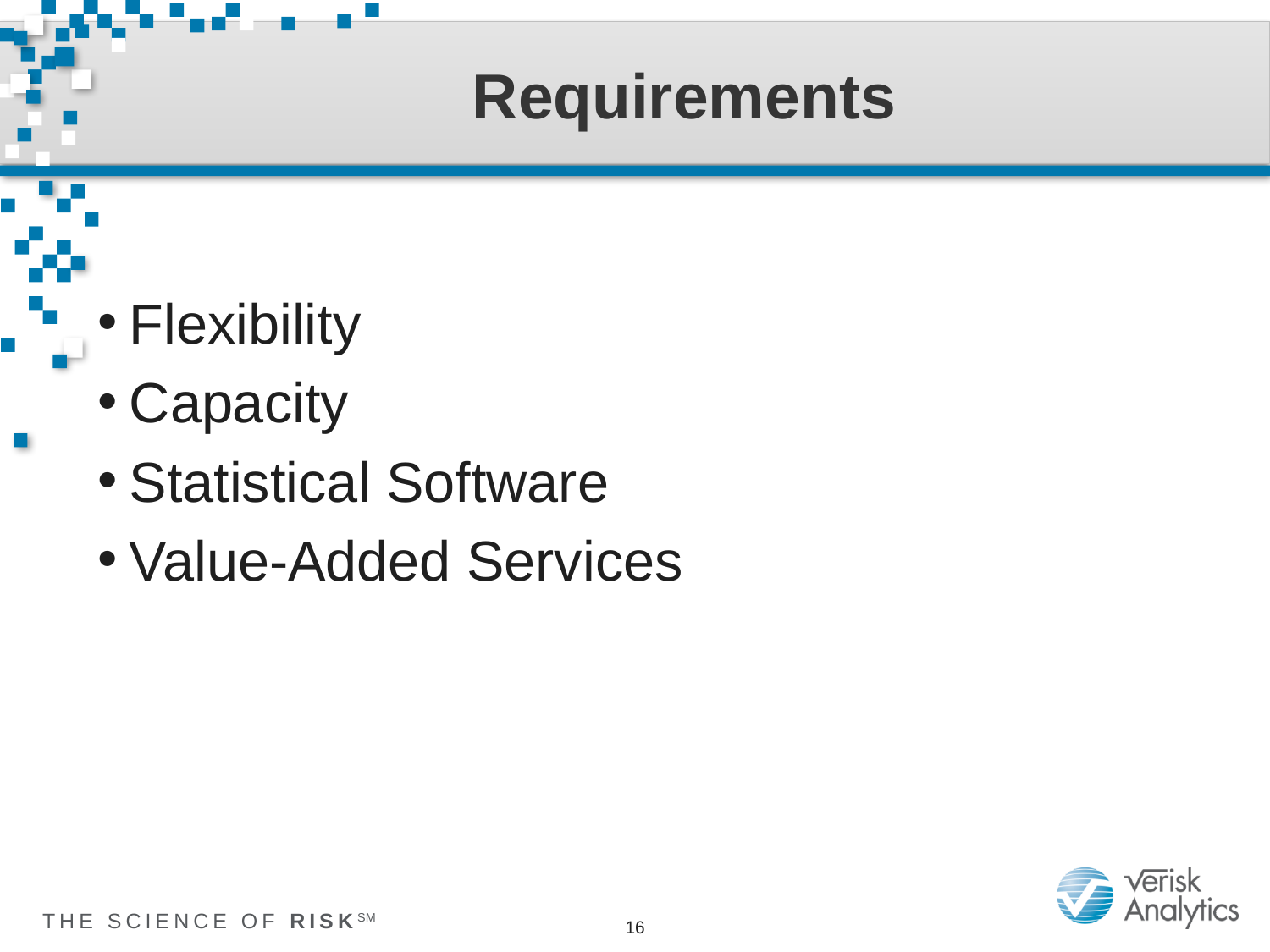

# Requirements

Flexibility
Capacity
Statistical Software
Value-Added Services